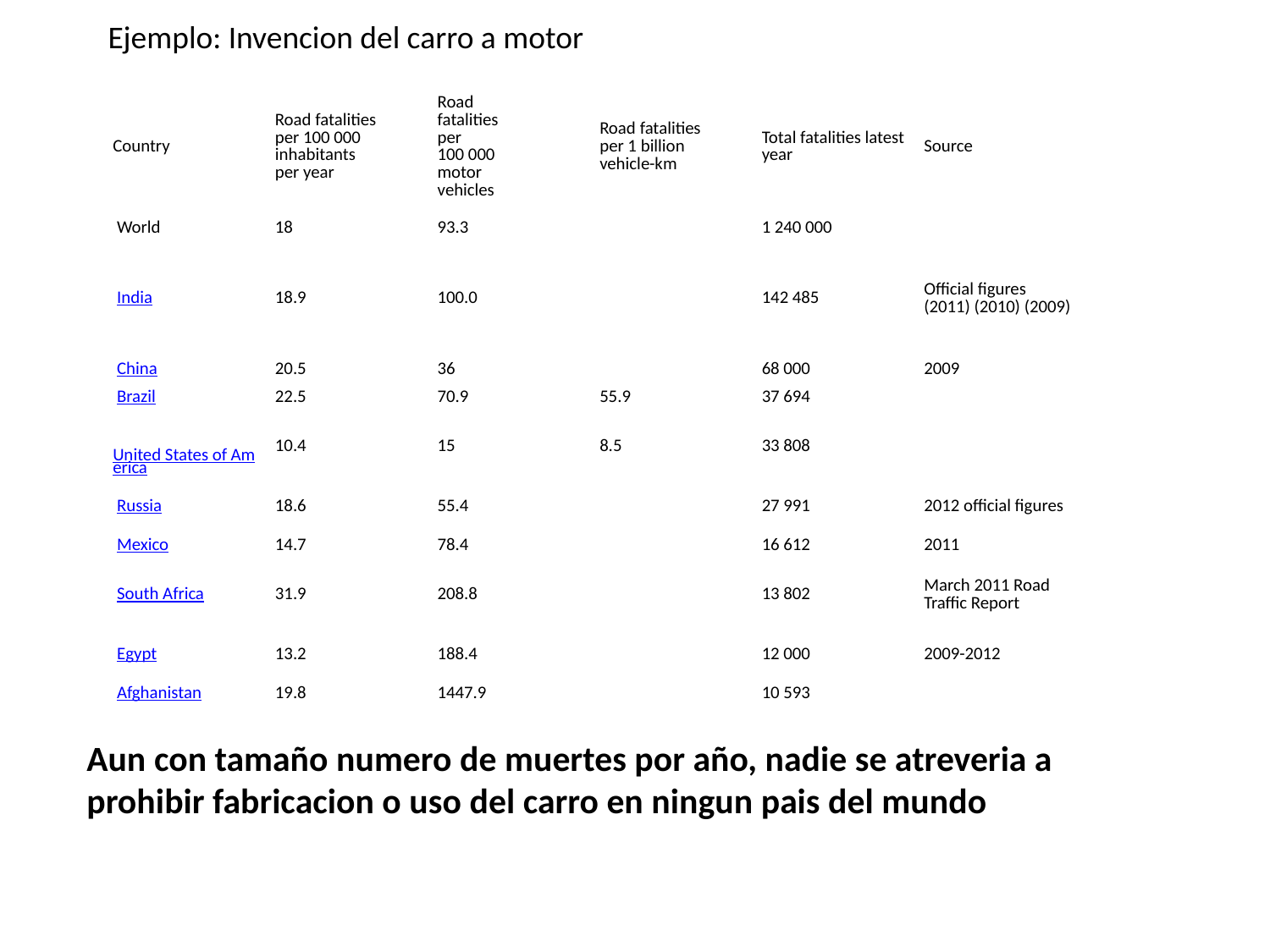

Ejemplo: Invencion del carro a motor

| Country | Road fatalities per 100 000 inhabitants per year | Road fatalities per 100 000 motor vehicles | Road fatalities per 1 billion vehicle-km | Total fatalities latest year | Source |
| --- | --- | --- | --- | --- | --- |
| World | 18 | 93.3 |  | 1 240 000 |  |
| India | 18.9 | 100.0 |  | 142 485 | Official figures (2011) (2010) (2009) |
| China | 20.5 | 36 |  | 68 000 | 2009 |
| Brazil | 22.5 | 70.9 | 55.9 | 37 694 |  |
| United States of America | 10.4 | 15 | 8.5 | 33 808 |  |
| Russia | 18.6 | 55.4 |  | 27 991 | 2012 official figures |
| Mexico | 14.7 | 78.4 |  | 16 612 | 2011 |
| South Africa | 31.9 | 208.8 |  | 13 802 | March 2011 Road Traffic Report |
| Egypt | 13.2 | 188.4 |  | 12 000 | 2009-2012 |
| Afghanistan | 19.8 | 1447.9 |  | 10 593 |  |
Aun con tamaño numero de muertes por año, nadie se atreveria a prohibir fabricacion o uso del carro en ningun pais del mundo